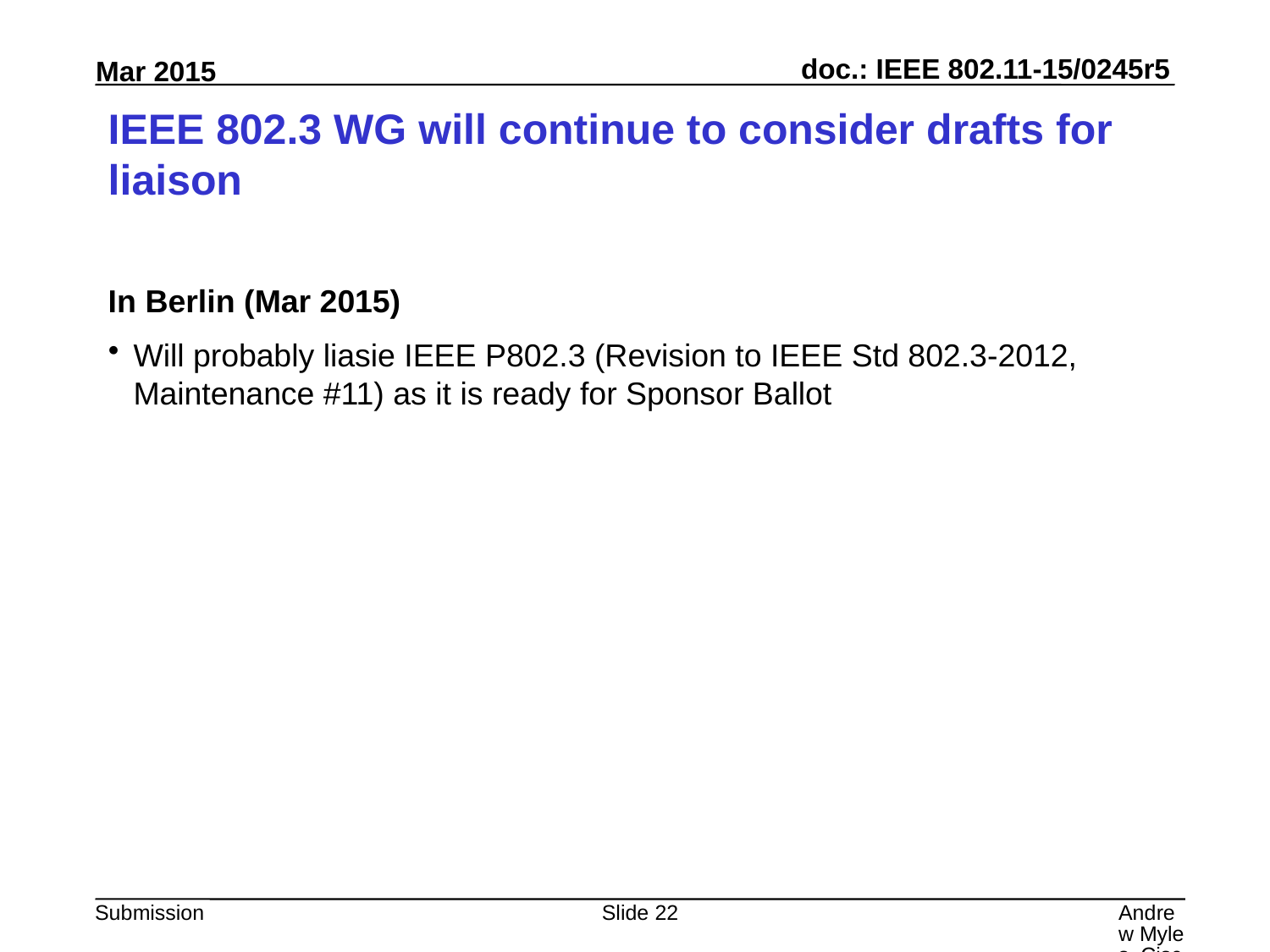

# IEEE 802.3 WG will continue to consider drafts for liaison
In Berlin (Mar 2015)
Will probably liasie IEEE P802.3 (Revision to IEEE Std 802.3-2012, Maintenance #11) as it is ready for Sponsor Ballot
Slide 22
Andrew Myles, Cisco